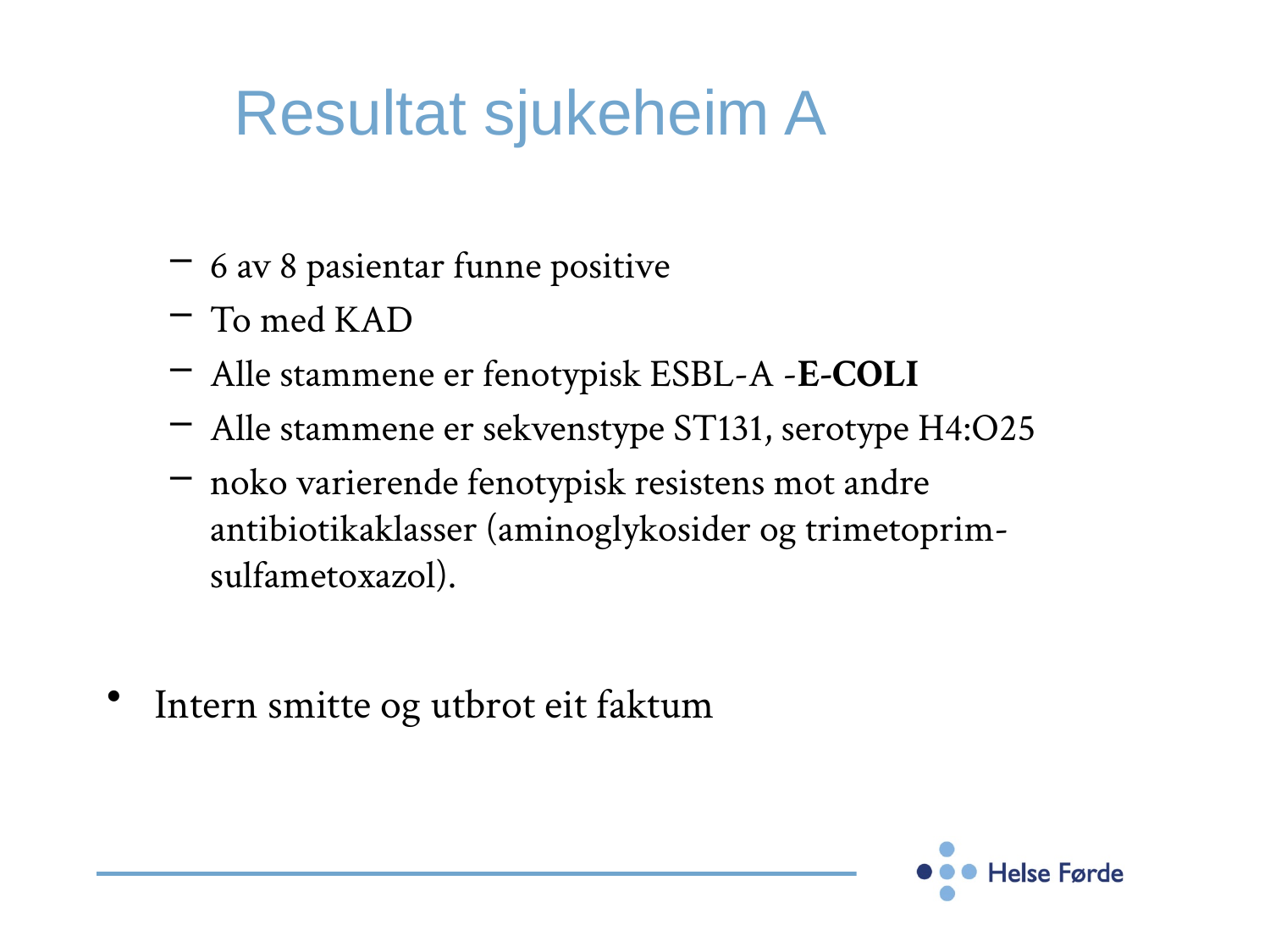

# Resultat sjukeheim A
6 av 8 pasientar funne positive
To med KAD
Alle stammene er fenotypisk ESBL-A -E-COLI
Alle stammene er sekvenstype ST131, serotype H4:O25
noko varierende fenotypisk resistens mot andre antibiotikaklasser (aminoglykosider og trimetoprim-sulfametoxazol).

Intern smitte og utbrot eit faktum